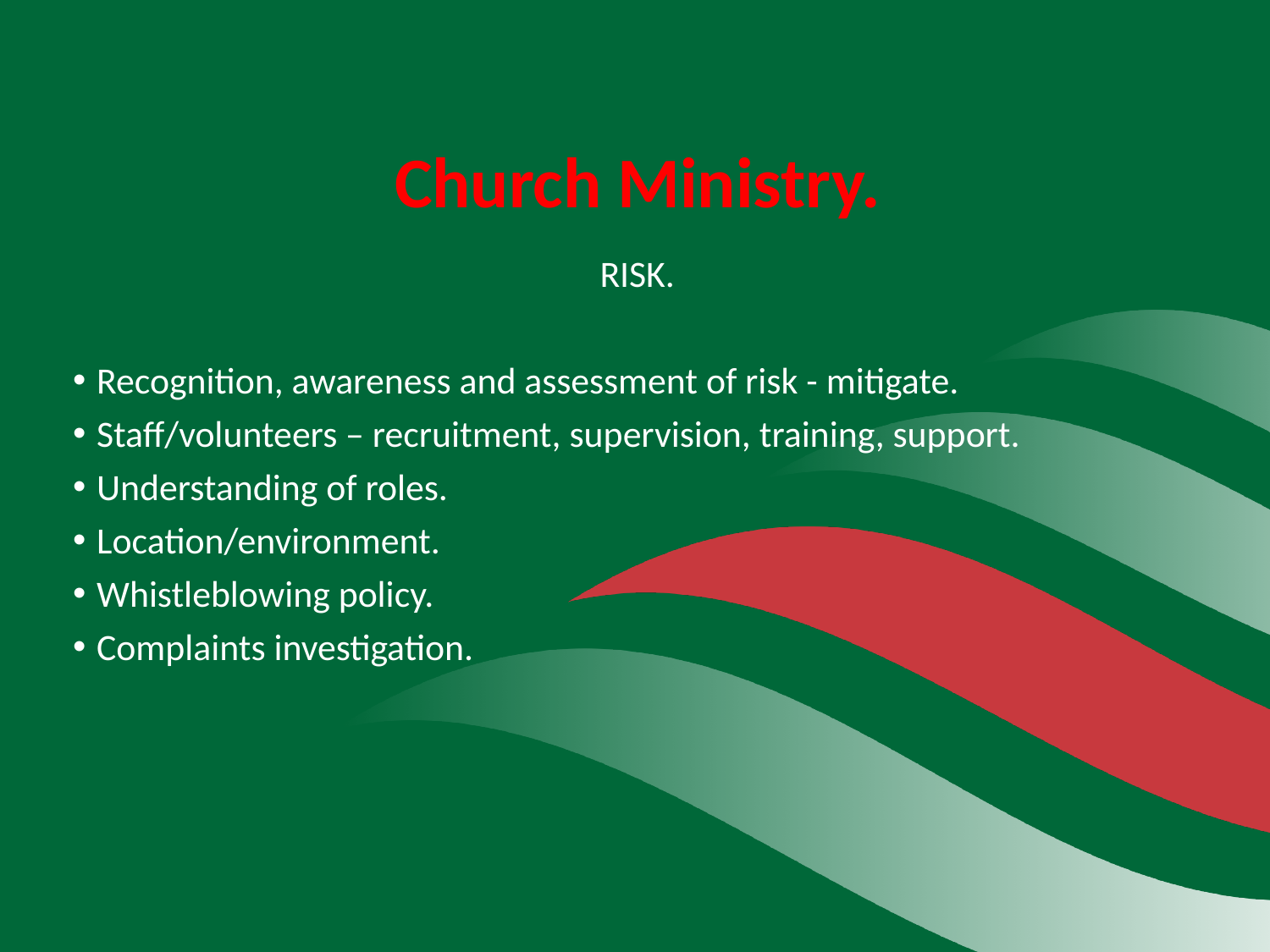

# Church Ministry.
RISK.

Recognition, awareness and assessment of risk - mitigate.
Staff/volunteers – recruitment, supervision, training, support.
Understanding of roles.
Location/environment.
Whistleblowing policy.
Complaints investigation.